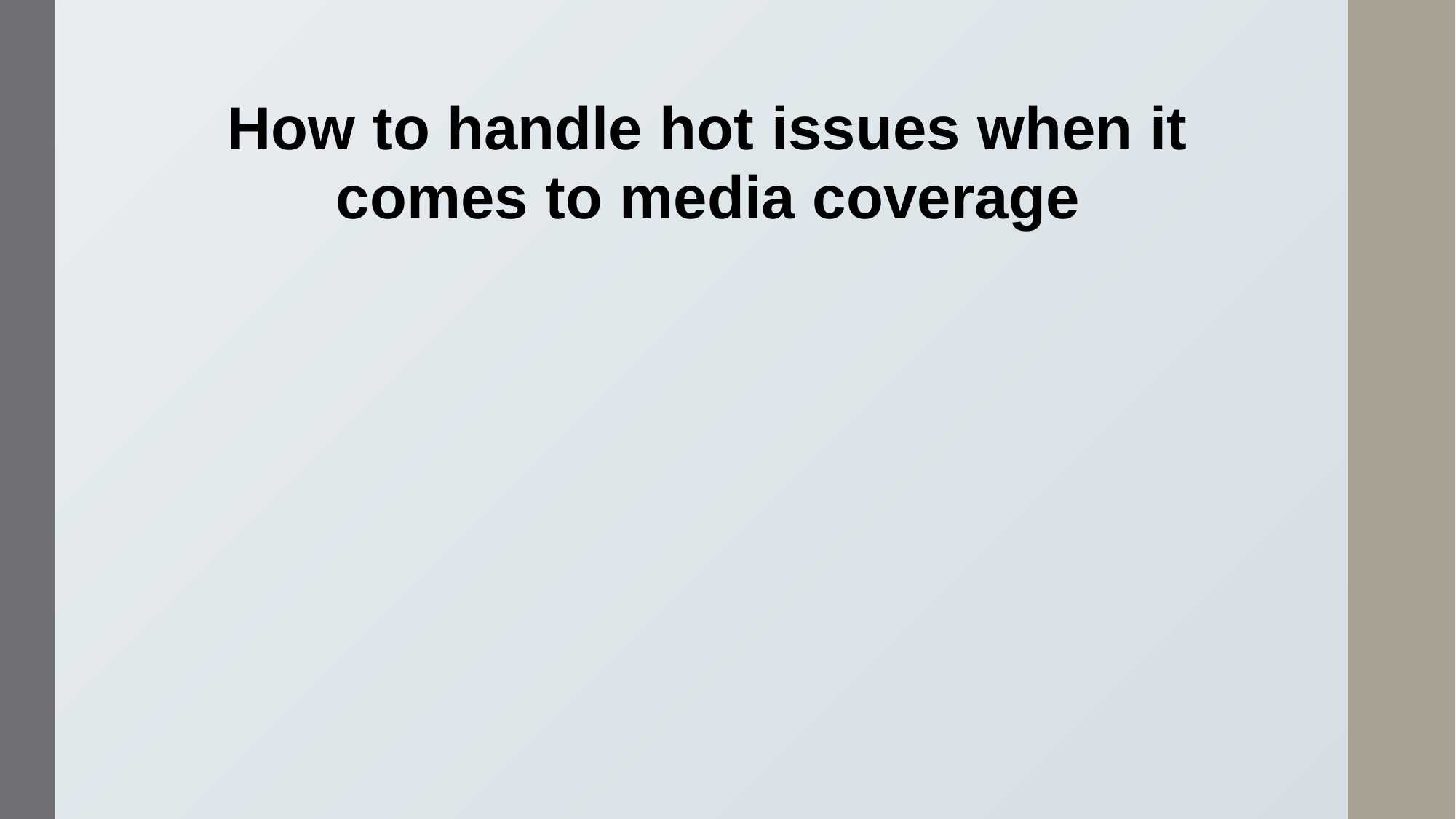

How to handle hot issues when it comes to media coverage